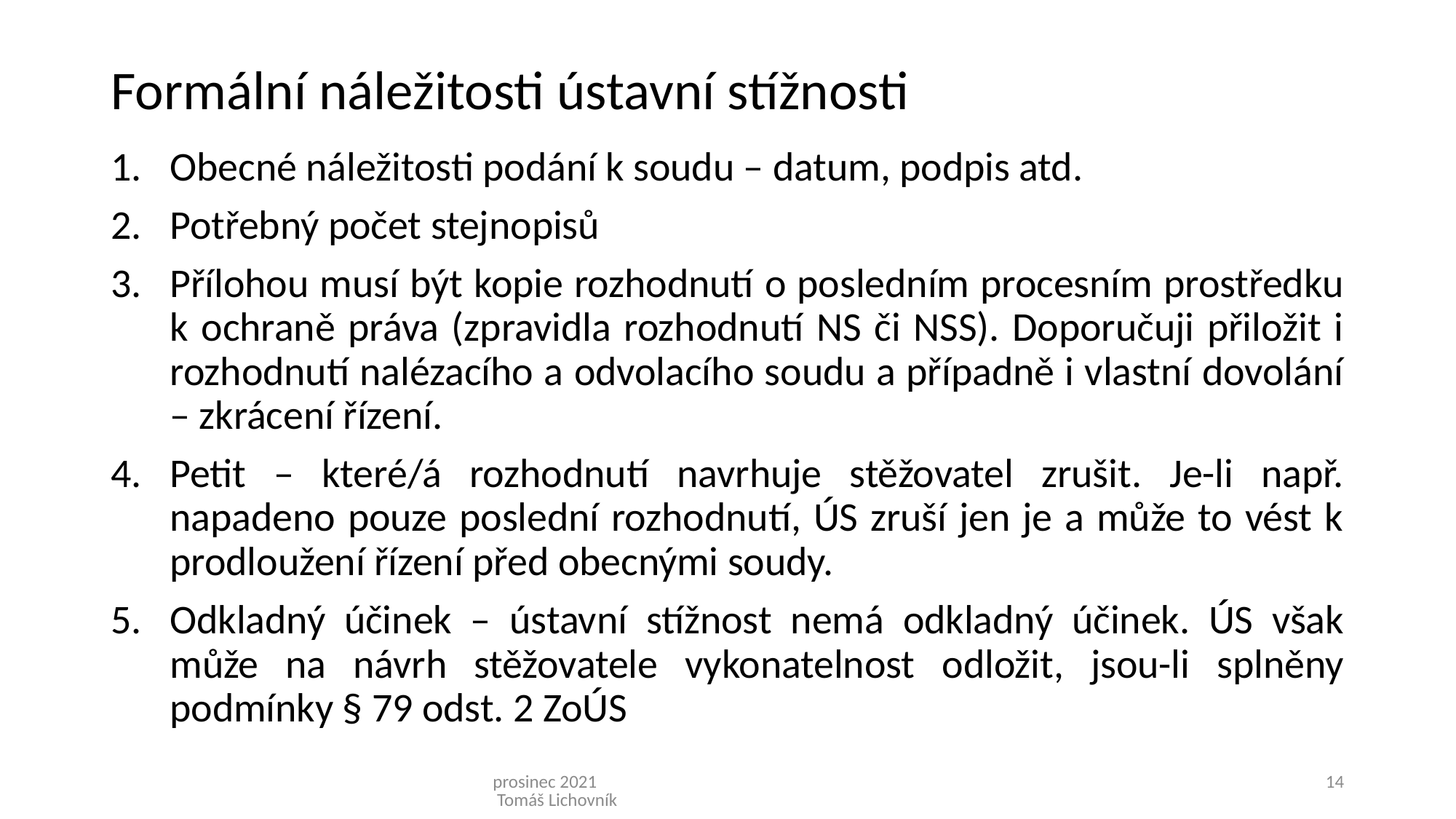

# Formální náležitosti ústavní stížnosti
Obecné náležitosti podání k soudu – datum, podpis atd.
Potřebný počet stejnopisů
Přílohou musí být kopie rozhodnutí o posledním procesním prostředku k ochraně práva (zpravidla rozhodnutí NS či NSS). Doporučuji přiložit i rozhodnutí nalézacího a odvolacího soudu a případně i vlastní dovolání – zkrácení řízení.
Petit – které/á rozhodnutí navrhuje stěžovatel zrušit. Je-li např. napadeno pouze poslední rozhodnutí, ÚS zruší jen je a může to vést k prodloužení řízení před obecnými soudy.
Odkladný účinek – ústavní stížnost nemá odkladný účinek. ÚS však může na návrh stěžovatele vykonatelnost odložit, jsou-li splněny podmínky § 79 odst. 2 ZoÚS
prosinec 2021                                                                                        Tomáš Lichovník
14